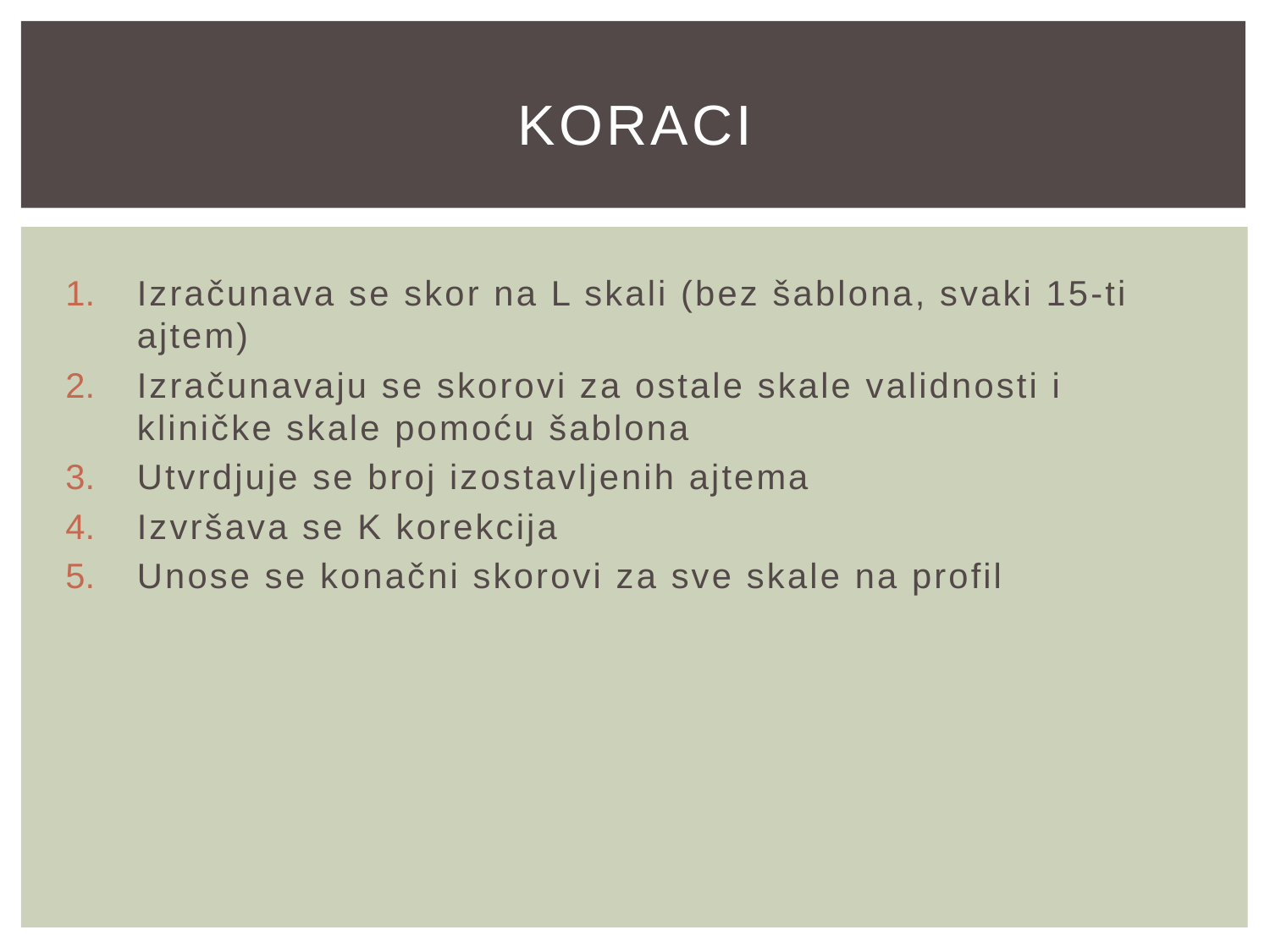

# koraci
Izračunava se skor na L skali (bez šablona, svaki 15-ti ajtem)
Izračunavaju se skorovi za ostale skale validnosti i kliničke skale pomoću šablona
Utvrdjuje se broj izostavljenih ajtema
Izvršava se K korekcija
Unose se konačni skorovi za sve skale na profil